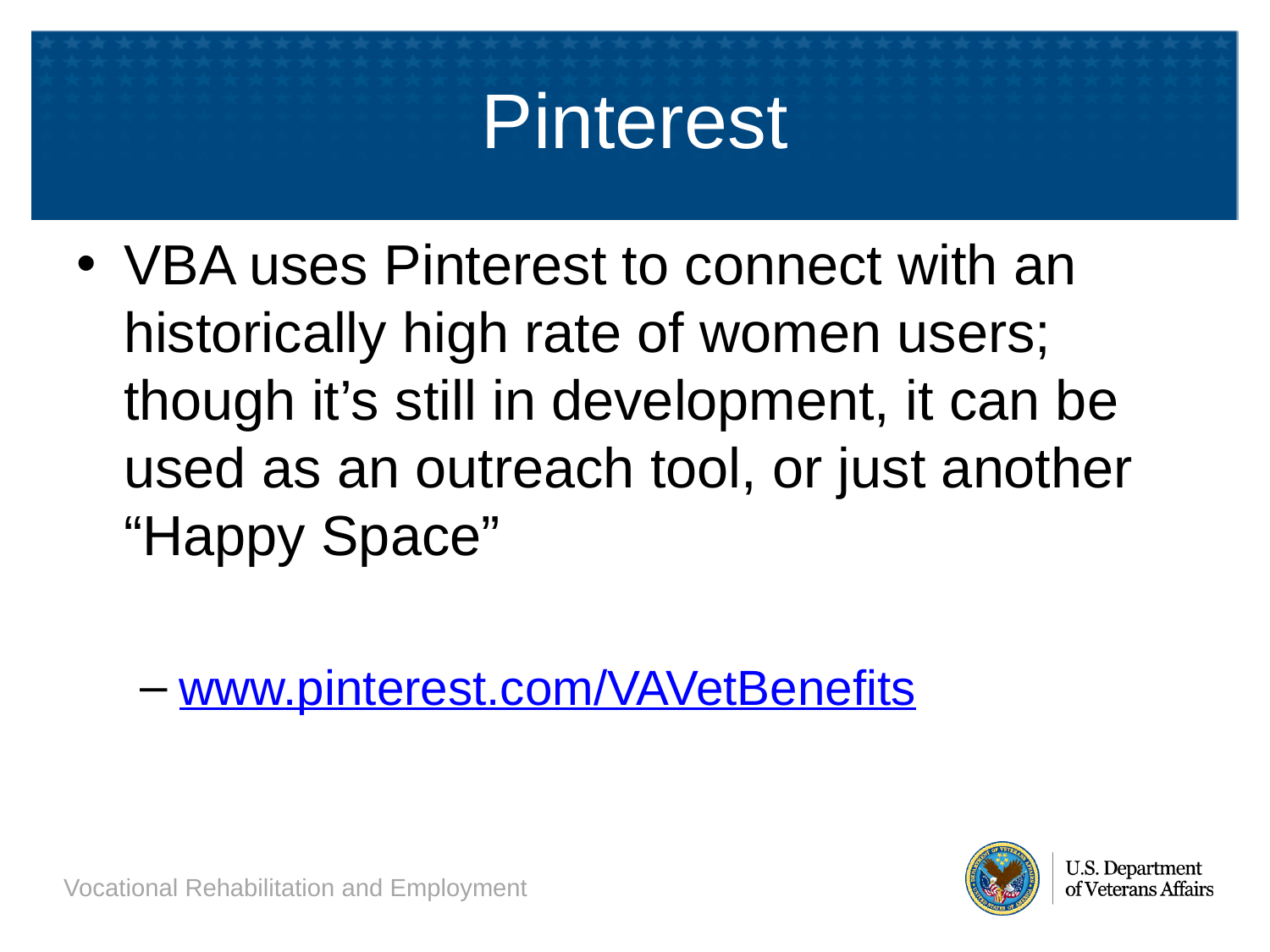

# Pinterest
VBA uses Pinterest to connect with an historically high rate of women users; though it’s still in development, it can be used as an outreach tool, or just another “Happy Space”

www.pinterest.com/VAVetBenefits